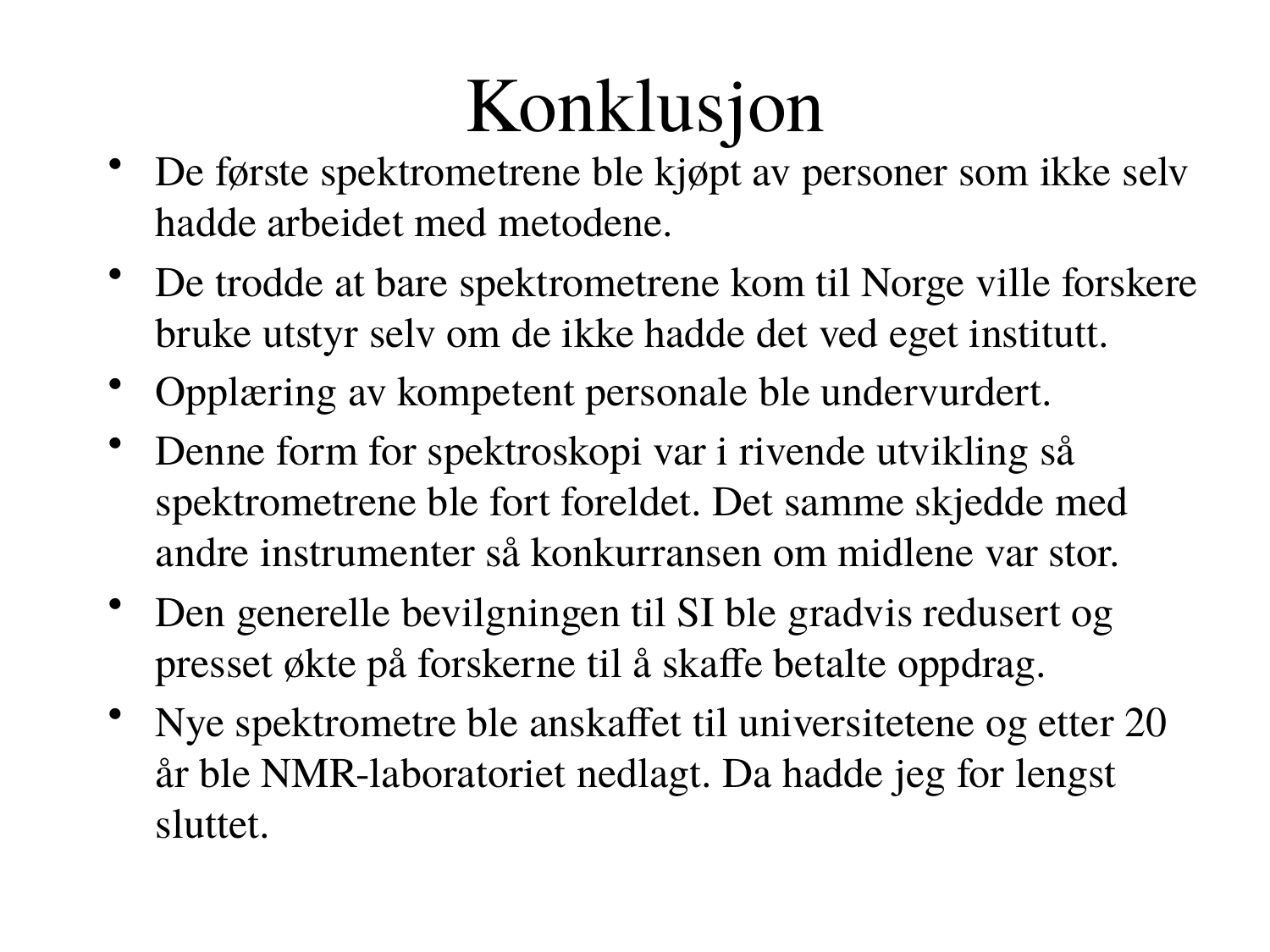

# Konklusjon
De første spektrometrene ble kjøpt av personer som ikke selv hadde arbeidet med metodene.
De trodde at bare spektrometrene kom til Norge ville forskere bruke utstyr selv om de ikke hadde det ved eget institutt.
Opplæring av kompetent personale ble undervurdert.
Denne form for spektroskopi var i rivende utvikling så spektrometrene ble fort foreldet. Det samme skjedde med andre instrumenter så konkurransen om midlene var stor.
Den generelle bevilgningen til SI ble gradvis redusert og presset økte på forskerne til å skaffe betalte oppdrag.
Nye spektrometre ble anskaffet til universitetene og etter 20 år ble NMR-laboratoriet nedlagt. Da hadde jeg for lengst sluttet.